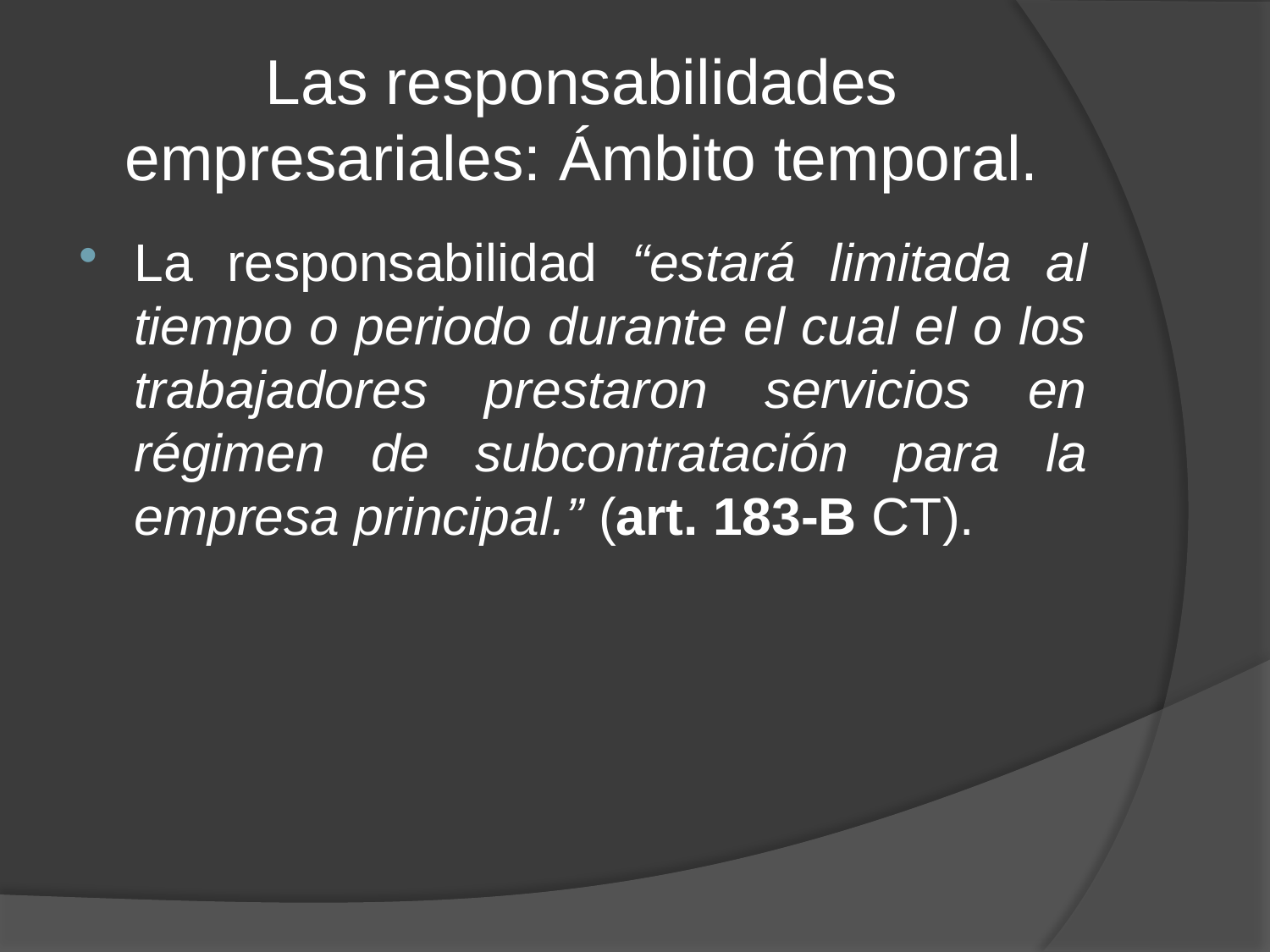

# Las responsabilidades empresariales: Ámbito temporal.
La responsabilidad “estará limitada al tiempo o periodo durante el cual el o los trabajadores prestaron servicios en régimen de subcontratación para la empresa principal.” (art. 183-B CT).